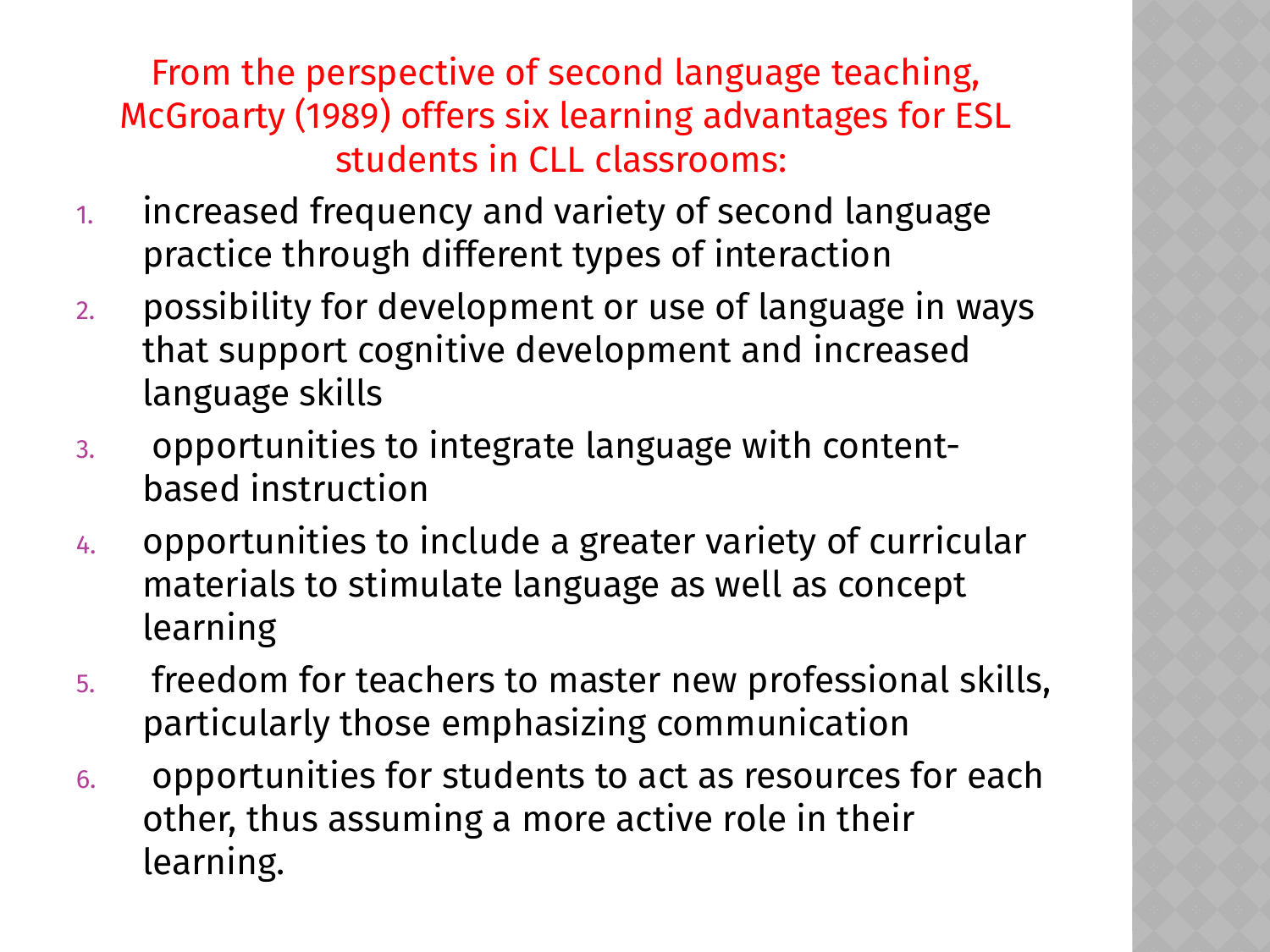

From the perspective of second language teaching, McGroarty (1989) offers six learning advantages for ESL students in CLL classrooms:
increased frequency and variety of second language practice through different types of interaction
possibility for development or use of language in ways that support cognitive development and increased language skills
 opportunities to integrate language with content-based instruction
opportunities to include a greater variety of curricular materials to stimulate language as well as concept learning
 freedom for teachers to master new professional skills, particularly those emphasizing communication
 opportunities for students to act as resources for each other, thus assuming a more active role in their learning.